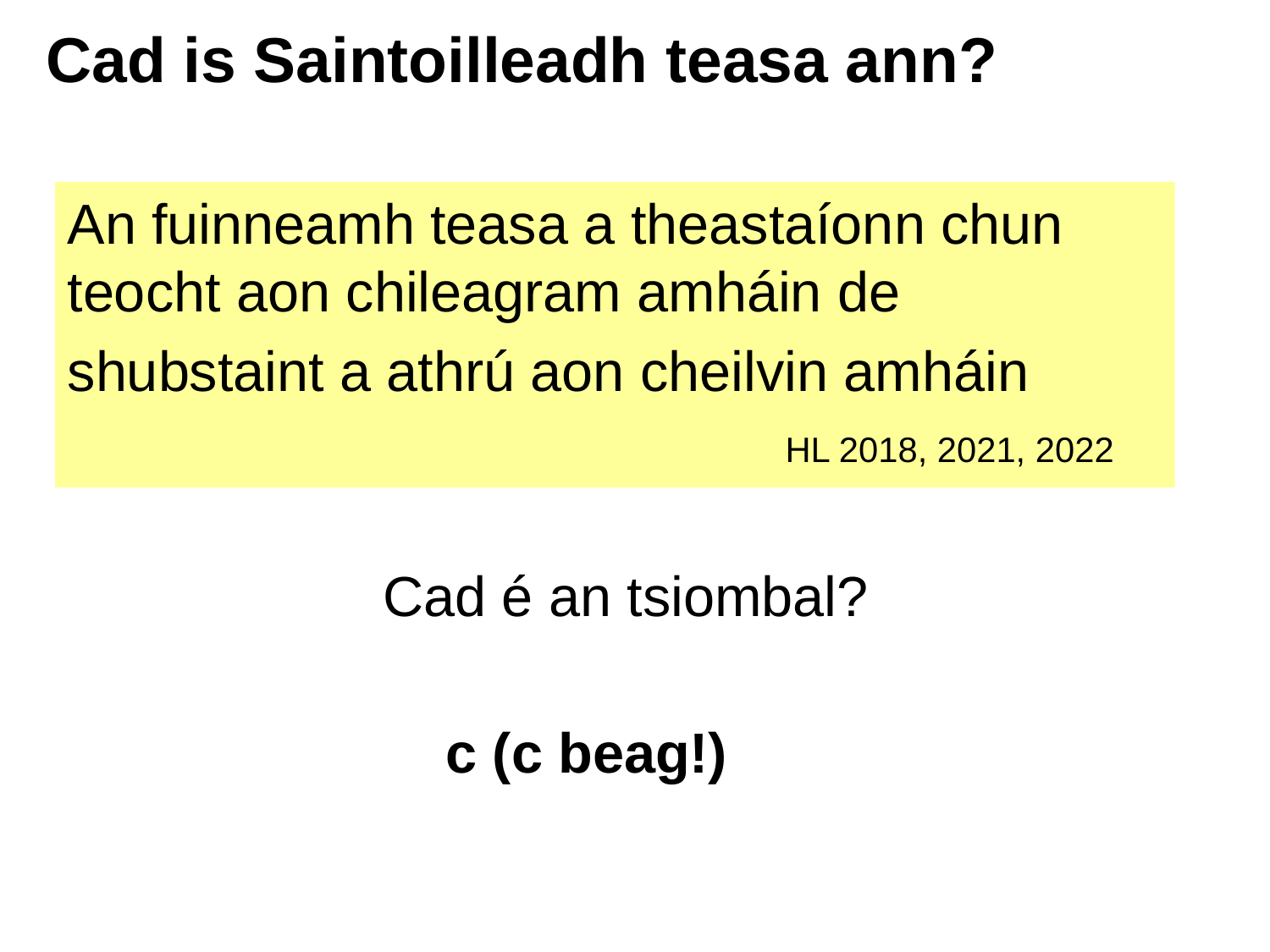

# Cad is Saintoilleadh teasa ann?
An fuinneamh teasa a theastaíonn chun teocht aon chileagram amháin de
shubstaint a athrú aon cheilvin amháin

HL 2018, 2021, 2022
Cad é an tsiombal?
c (c beag!)